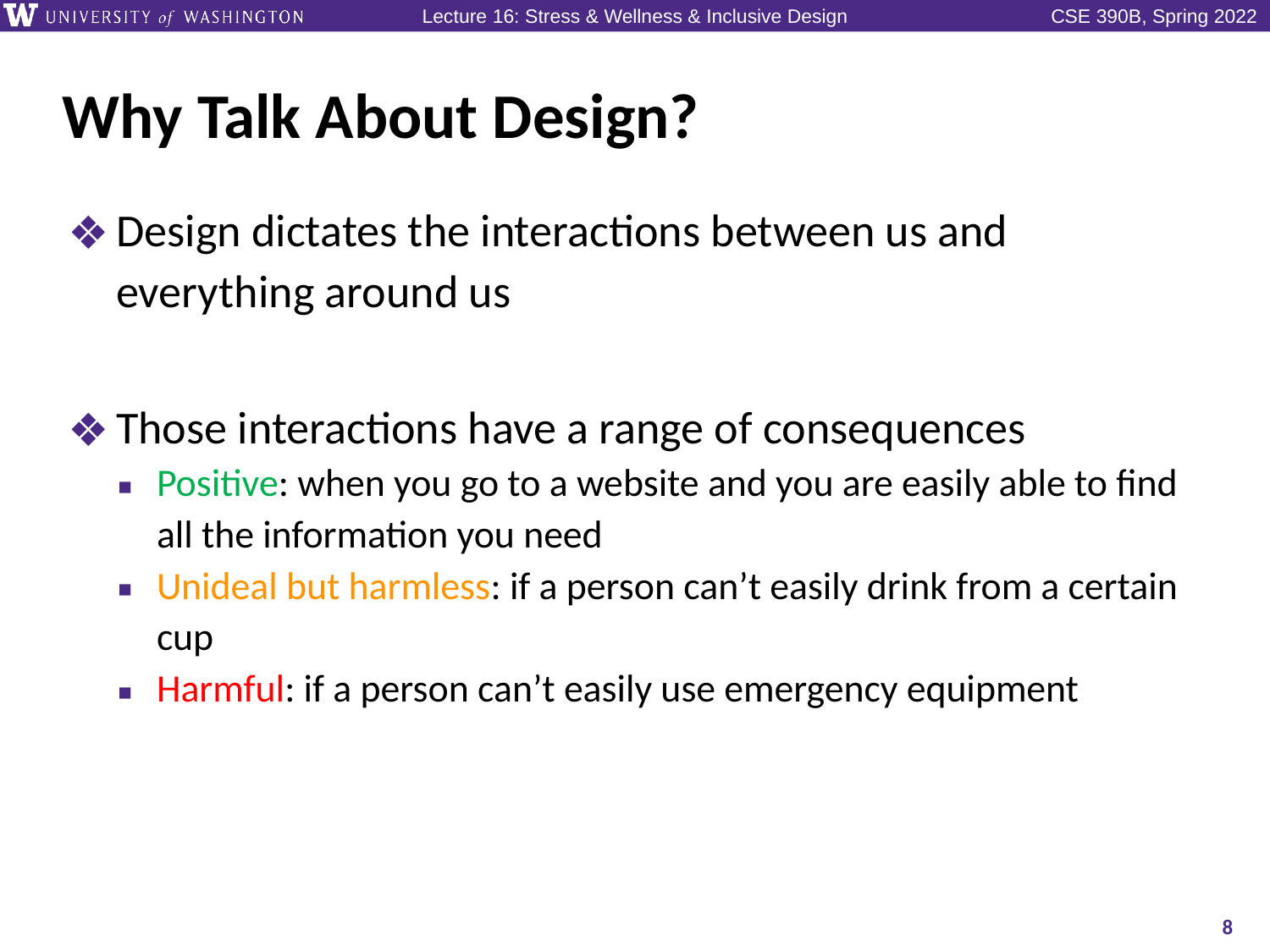

# Why Talk About Design?
Design dictates the interactions between us and everything around us

Those interactions have a range of consequences
Positive: when you go to a website and you are easily able to find all the information you need
Unideal but harmless: if a person can’t easily drink from a certain cup
Harmful: if a person can’t easily use emergency equipment

8